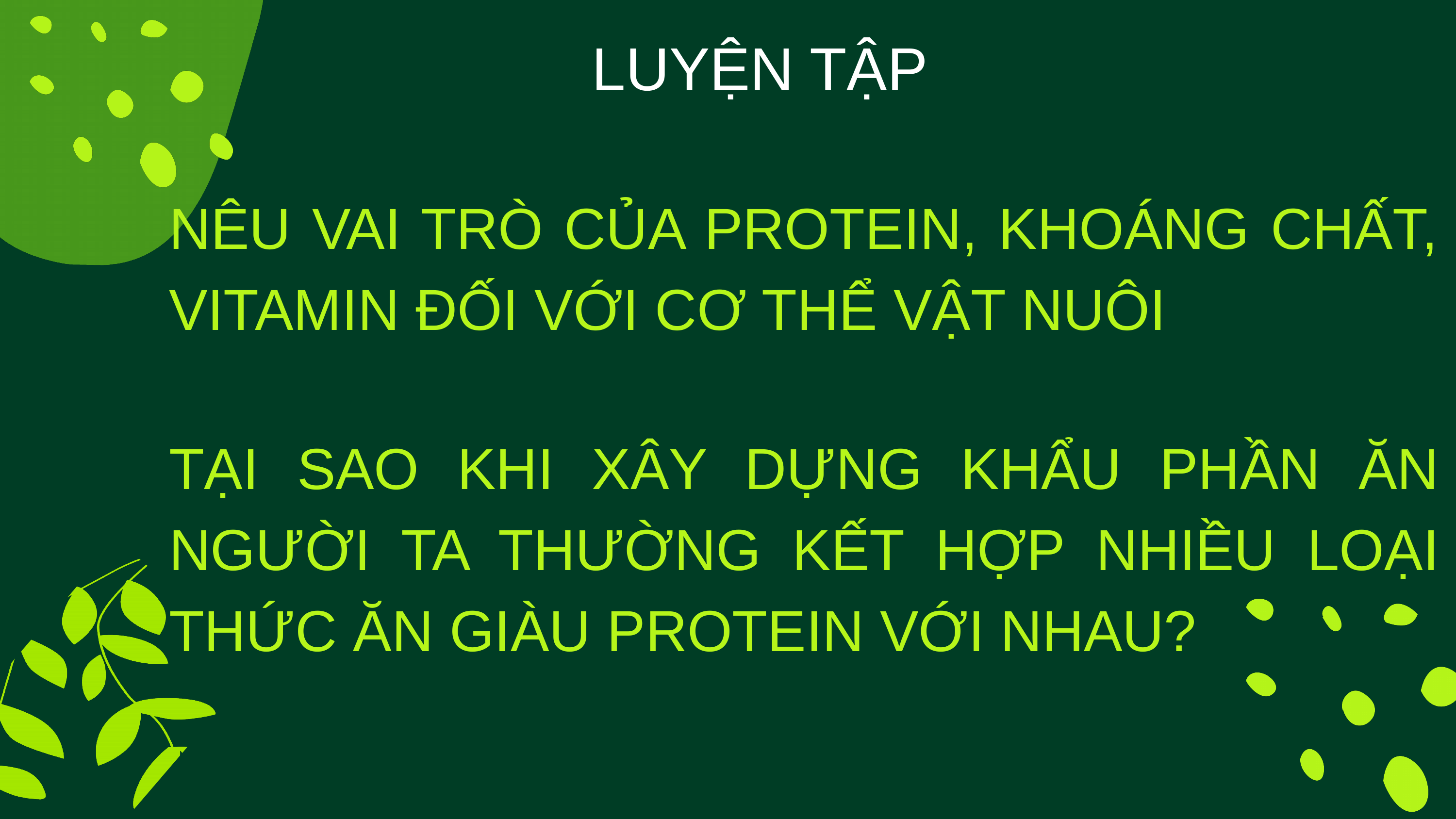

LUYỆN TẬP
NÊU VAI TRÒ CỦA PROTEIN, KHOÁNG CHẤT, VITAMIN ĐỐI VỚI CƠ THỂ VẬT NUÔI
TẠI SAO KHI XÂY DỰNG KHẨU PHẦN ĂN NGƯỜI TA THƯỜNG KẾT HỢP NHIỀU LOẠI THỨC ĂN GIÀU PROTEIN VỚI NHAU?